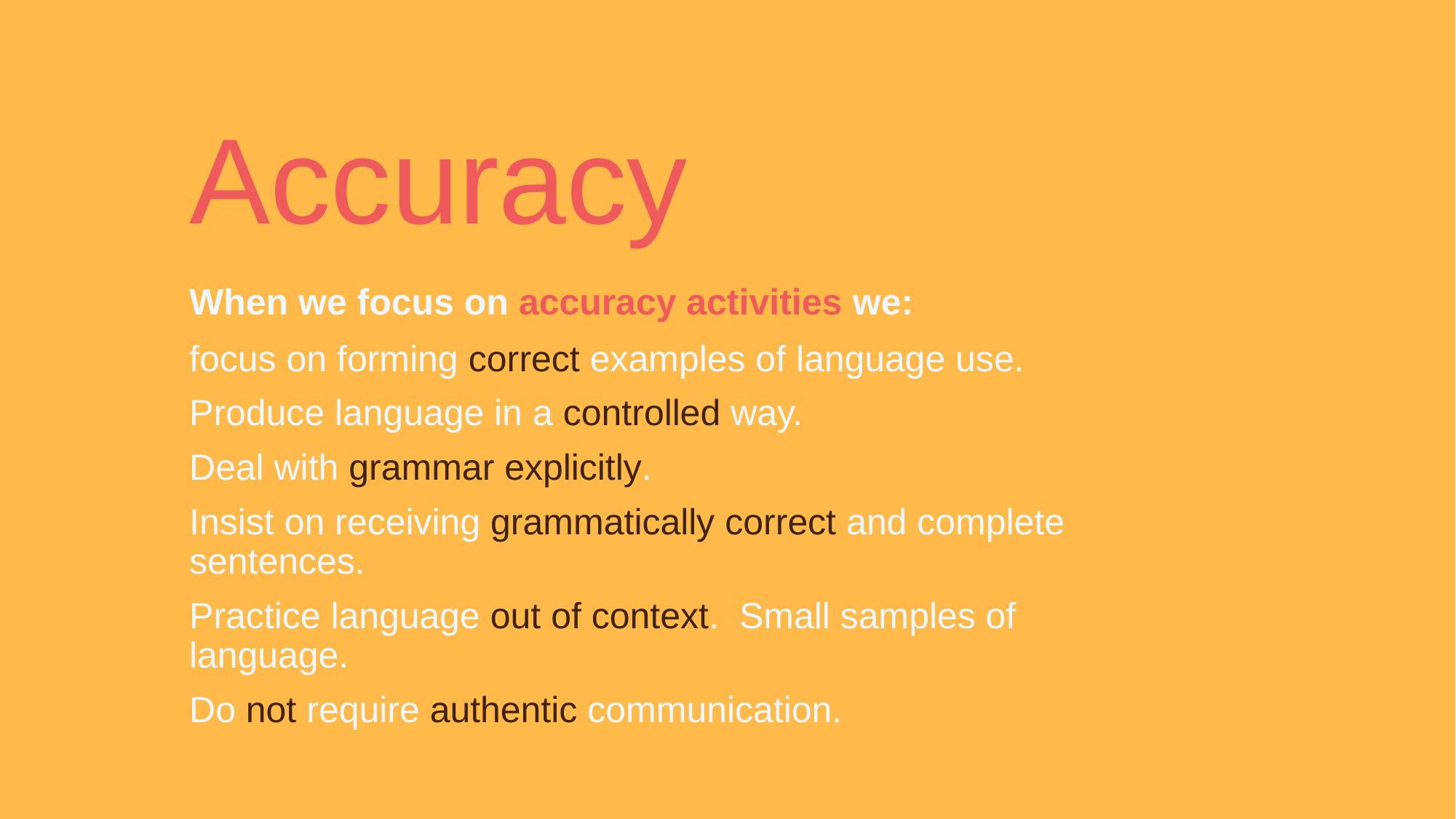

# Accuracy
When we focus on accuracy activities we:
focus on forming correct examples of language use.
Produce language in a controlled way.
Deal with grammar explicitly.
Insist on receiving grammatically correct and complete sentences.
Practice language out of context.  Small samples of language.
Do not require authentic communication.